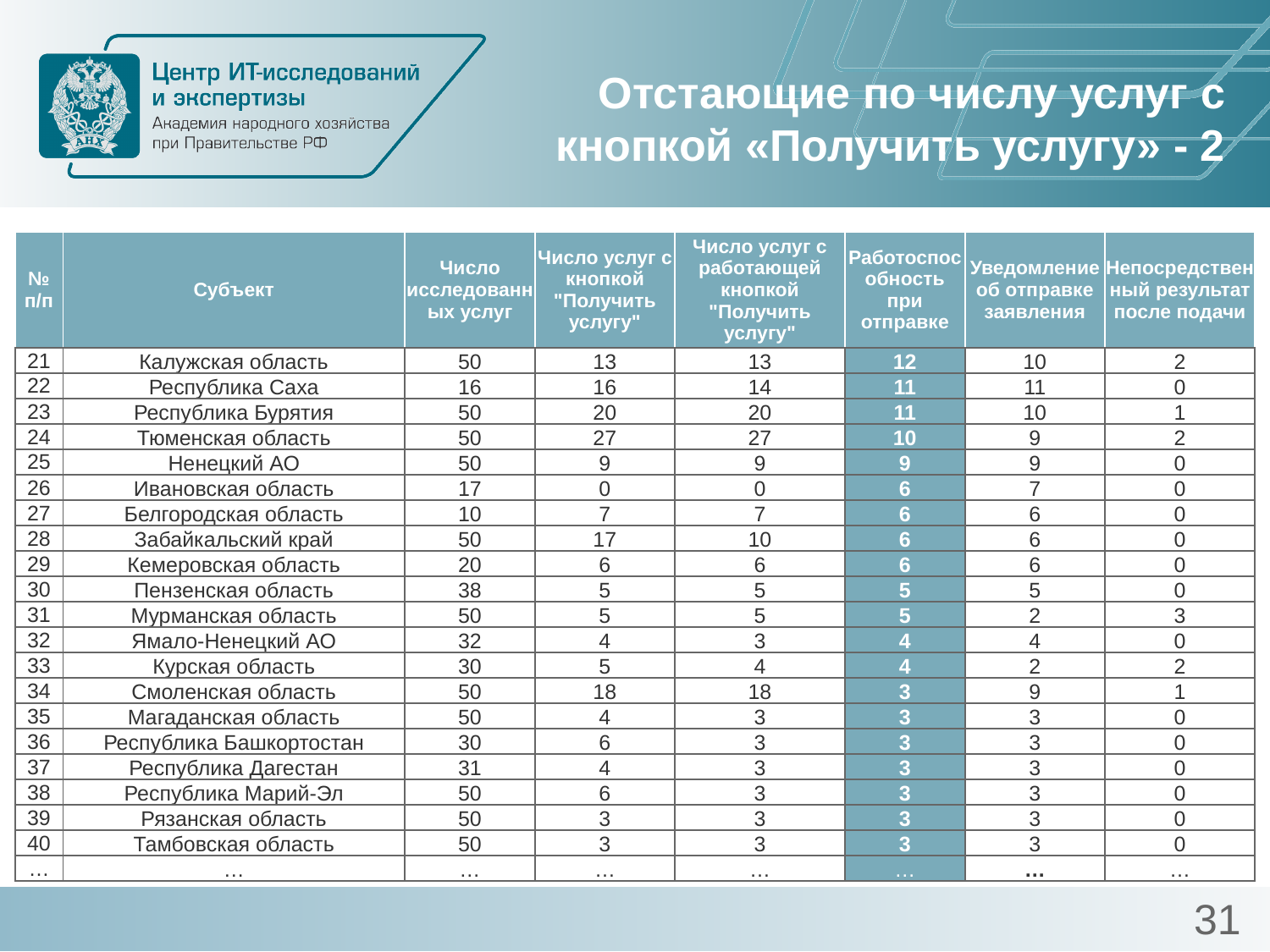

# Отстающие по числу услуг с кнопкой «Получить услугу» - 2
| № п/п | Субъект | Число исследованных услуг | Число услуг с кнопкой "Получить услугу" | Число услуг с работающей кнопкой "Получить услугу" | Работоспособность при отправке | Уведомление об отправке заявления | Непосредственный результат после подачи |
| --- | --- | --- | --- | --- | --- | --- | --- |
| 21 | Калужская область | 50 | 13 | 13 | 12 | 10 | 2 |
| 22 | Республика Саха | 16 | 16 | 14 | 11 | 11 | 0 |
| 23 | Республика Бурятия | 50 | 20 | 20 | 11 | 10 | 1 |
| 24 | Тюменская область | 50 | 27 | 27 | 10 | 9 | 2 |
| 25 | Ненецкий АО | 50 | 9 | 9 | 9 | 9 | 0 |
| 26 | Ивановская область | 17 | 0 | 0 | 6 | 7 | 0 |
| 27 | Белгородская область | 10 | 7 | 7 | 6 | 6 | 0 |
| 28 | Забайкальский край | 50 | 17 | 10 | 6 | 6 | 0 |
| 29 | Кемеровская область | 20 | 6 | 6 | 6 | 6 | 0 |
| 30 | Пензенская область | 38 | 5 | 5 | 5 | 5 | 0 |
| 31 | Мурманская область | 50 | 5 | 5 | 5 | 2 | 3 |
| 32 | Ямало-Ненецкий АО | 32 | 4 | 3 | 4 | 4 | 0 |
| 33 | Курская область | 30 | 5 | 4 | 4 | 2 | 2 |
| 34 | Смоленская область | 50 | 18 | 18 | 3 | 9 | 1 |
| 35 | Магаданская область | 50 | 4 | 3 | 3 | 3 | 0 |
| 36 | Республика Башкортостан | 30 | 6 | 3 | 3 | 3 | 0 |
| 37 | Республика Дагестан | 31 | 4 | 3 | 3 | 3 | 0 |
| 38 | Республика Марий-Эл | 50 | 6 | 3 | 3 | 3 | 0 |
| 39 | Рязанская область | 50 | 3 | 3 | 3 | 3 | 0 |
| 40 | Тамбовская область | 50 | 3 | 3 | 3 | 3 | 0 |
| … | … | … | … | … | … | … | … |
31